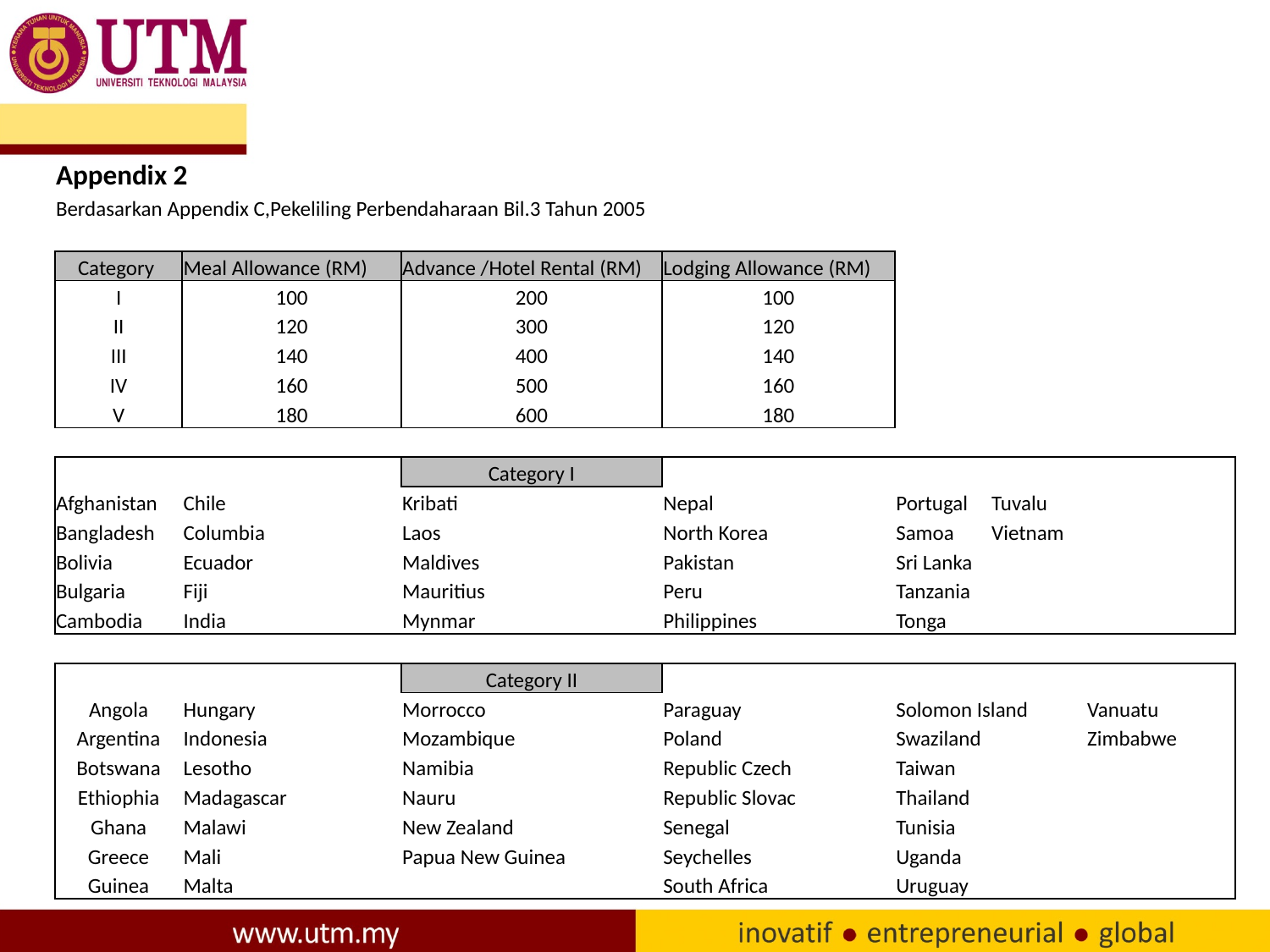

| Appendix 2 |  |  |  |  |  |  |  |
| --- | --- | --- | --- | --- | --- | --- | --- |
| Berdasarkan Appendix C,Pekeliling Perbendaharaan Bil.3 Tahun 2005 |  |  |  |  |  |  |  |
|  |  |  |  |  |  |  |  |
| Category | Meal Allowance (RM) |  | Advance /Hotel Rental (RM) | Lodging Allowance (RM) |  |  |  |
| I | 100 |  | 200 | 100 |  |  |  |
| II | 120 |  | 300 | 120 |  |  |  |
| III | 140 |  | 400 | 140 |  |  |  |
| IV | 160 |  | 500 | 160 |  |  |  |
| V | 180 |  | 600 | 180 |  |  |  |
|  |  |  |  |  |  |  |  |
|  |  |  | Category I |  |  |  |  |
| Afghanistan | Chile |  | Kribati | Nepal | Portugal | Tuvalu |  |
| Bangladesh | Columbia |  | Laos | North Korea | Samoa | Vietnam |  |
| Bolivia | Ecuador |  | Maldives | Pakistan | Sri Lanka |  |  |
| Bulgaria | Fiji |  | Mauritius | Peru | Tanzania |  |  |
| Cambodia | India |  | Mynmar | Philippines | Tonga |  |  |
|  |  |  |  |  |  |  |  |
|  |  |  | Category II |  |  |  |  |
| Angola | Hungary |  | Morrocco | Paraguay | Solomon Island |  | Vanuatu |
| Argentina | Indonesia |  | Mozambique | Poland | Swaziland |  | Zimbabwe |
| Botswana | Lesotho |  | Namibia | Republic Czech | Taiwan |  |  |
| Ethiophia | Madagascar |  | Nauru | Republic Slovac | Thailand |  |  |
| Ghana | Malawi |  | New Zealand | Senegal | Tunisia |  |  |
| Greece | Mali |  | Papua New Guinea | Seychelles | Uganda |  |  |
| Guinea | Malta |  |  | South Africa | Uruguay |  |  |